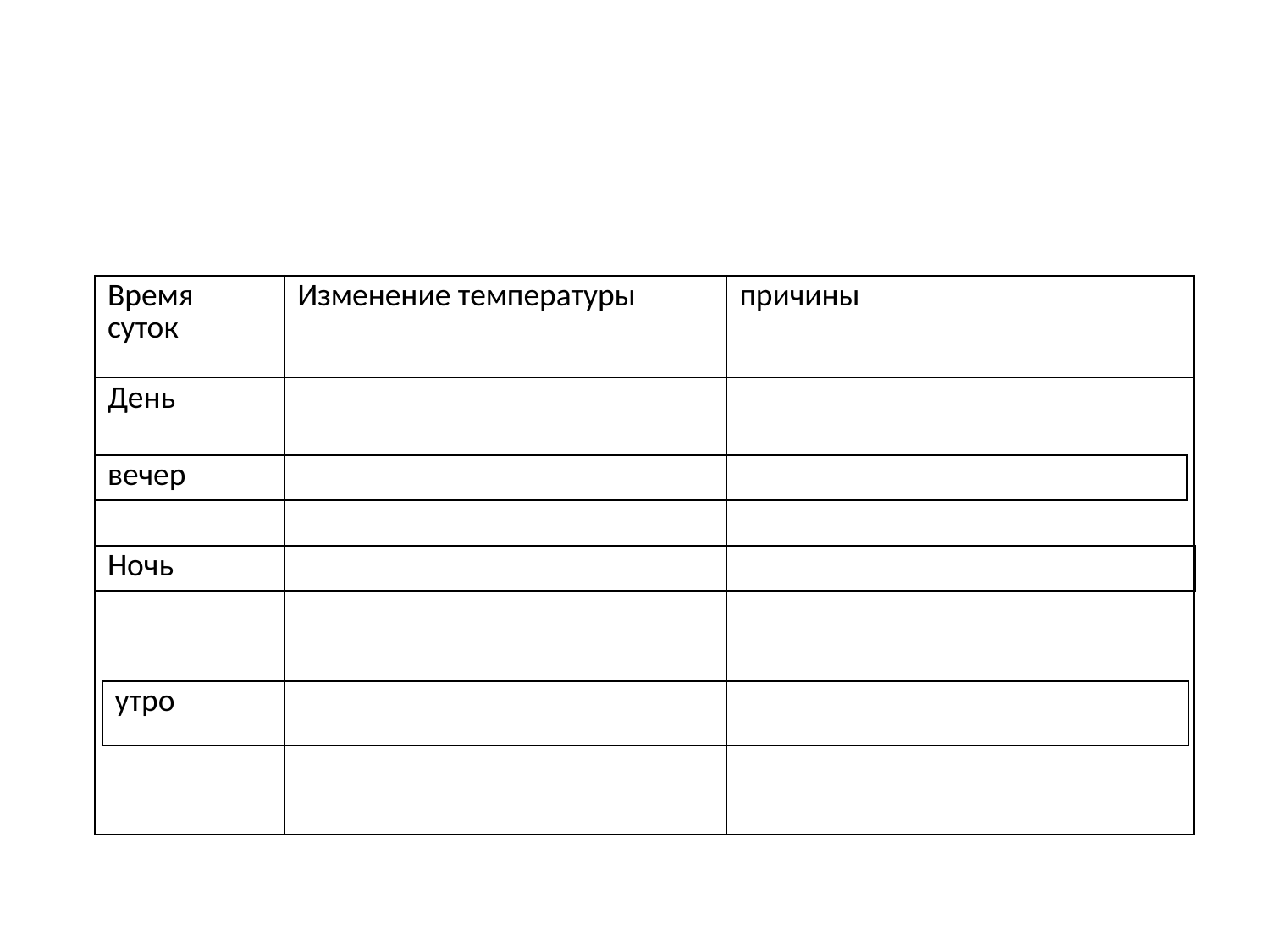

#
| Время суток | Изменение температуры | причины |
| --- | --- | --- |
| День |  |  |
| вечер |
| --- |
| Ночь |
| --- |
| утро |
| --- |